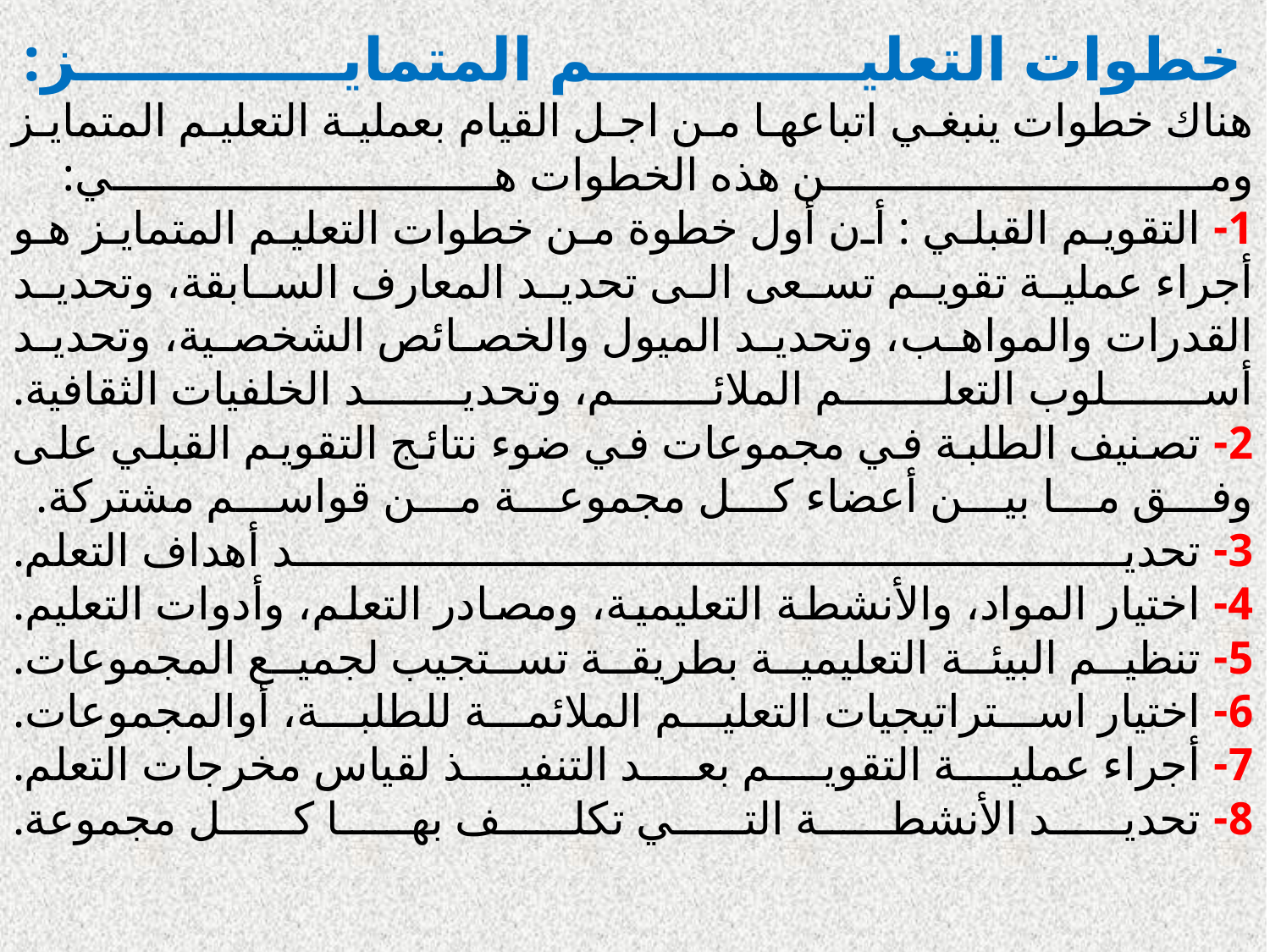

# خطوات التعليم المتمايز: هناك خطوات ينبغي اتباعها من اجل القيام بعملية التعليم المتمايز ومن هذه الخطوات هي: 1- التقويم القبلي : أن أول خطوة من خطوات التعليم المتمايز هو أجراء عملية تقويم تسعى الى تحديد المعارف السابقة، وتحديد القدرات والمواهب، وتحديد الميول والخصائص الشخصية، وتحديد أسلوب التعلم الملائم، وتحديد الخلفيات الثقافية. 2- تصنيف الطلبة في مجموعات في ضوء نتائج التقويم القبلي على وفق ما بين أعضاء كل مجموعة من قواسم مشتركة. 3- تحديد أهداف التعلم. 4- اختيار المواد، والأنشطة التعليمية، ومصادر التعلم، وأدوات التعليم. 5- تنظيم البيئة التعليمية بطريقة تستجيب لجميع المجموعات. 6- اختيار استراتيجيات التعليم الملائمة للطلبة، أوالمجموعات. 7- أجراء عملية التقويم بعد التنفيذ لقياس مخرجات التعلم. 8- تحديد الأنشطة التي تكلف بها كل مجموعة.